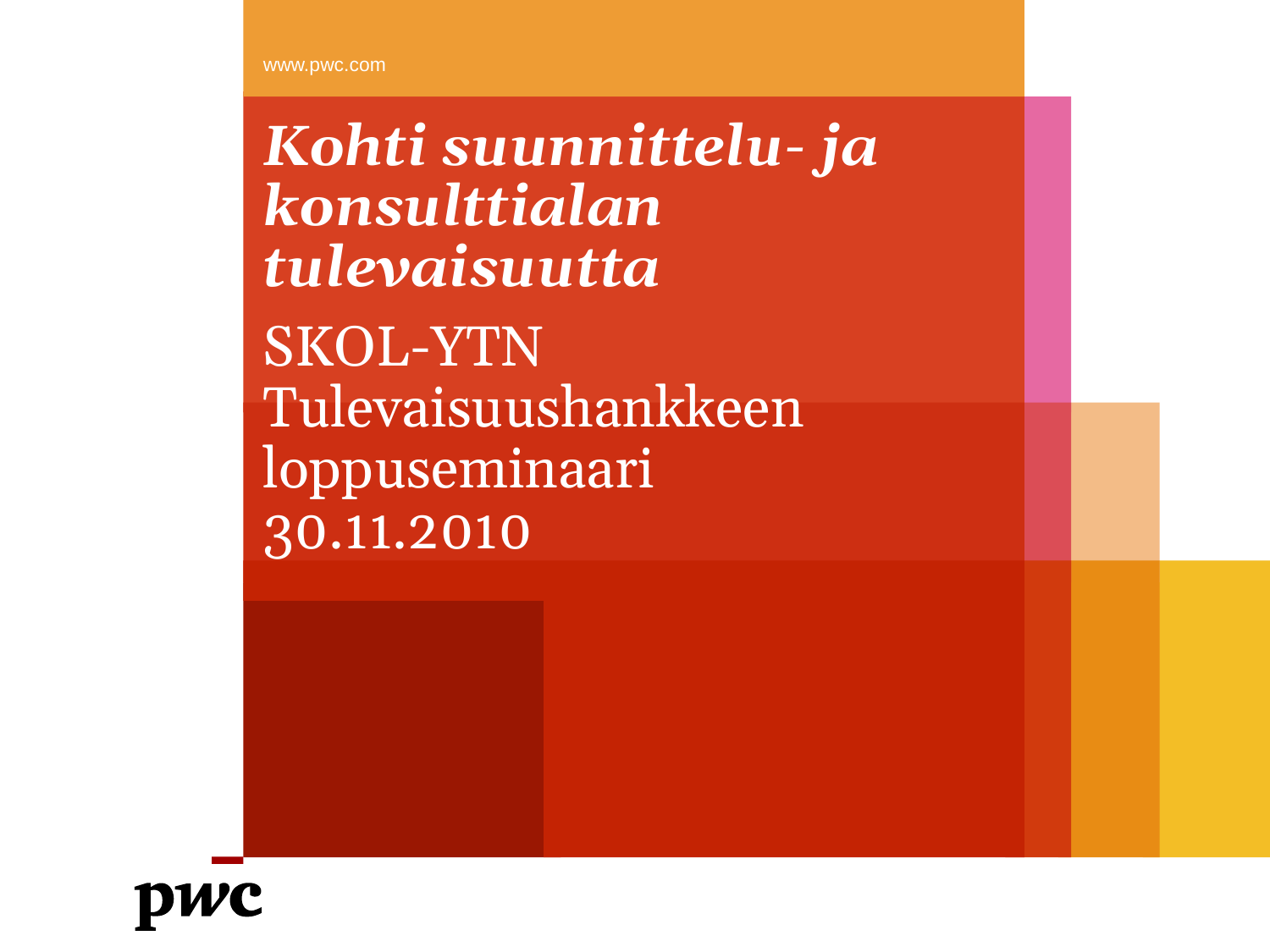

www.pwc.com
# Kohti suunnittelu- ja konsulttialan tulevaisuutta
SKOL-YTN Tulevaisuushankkeen loppuseminaari
30.11.2010